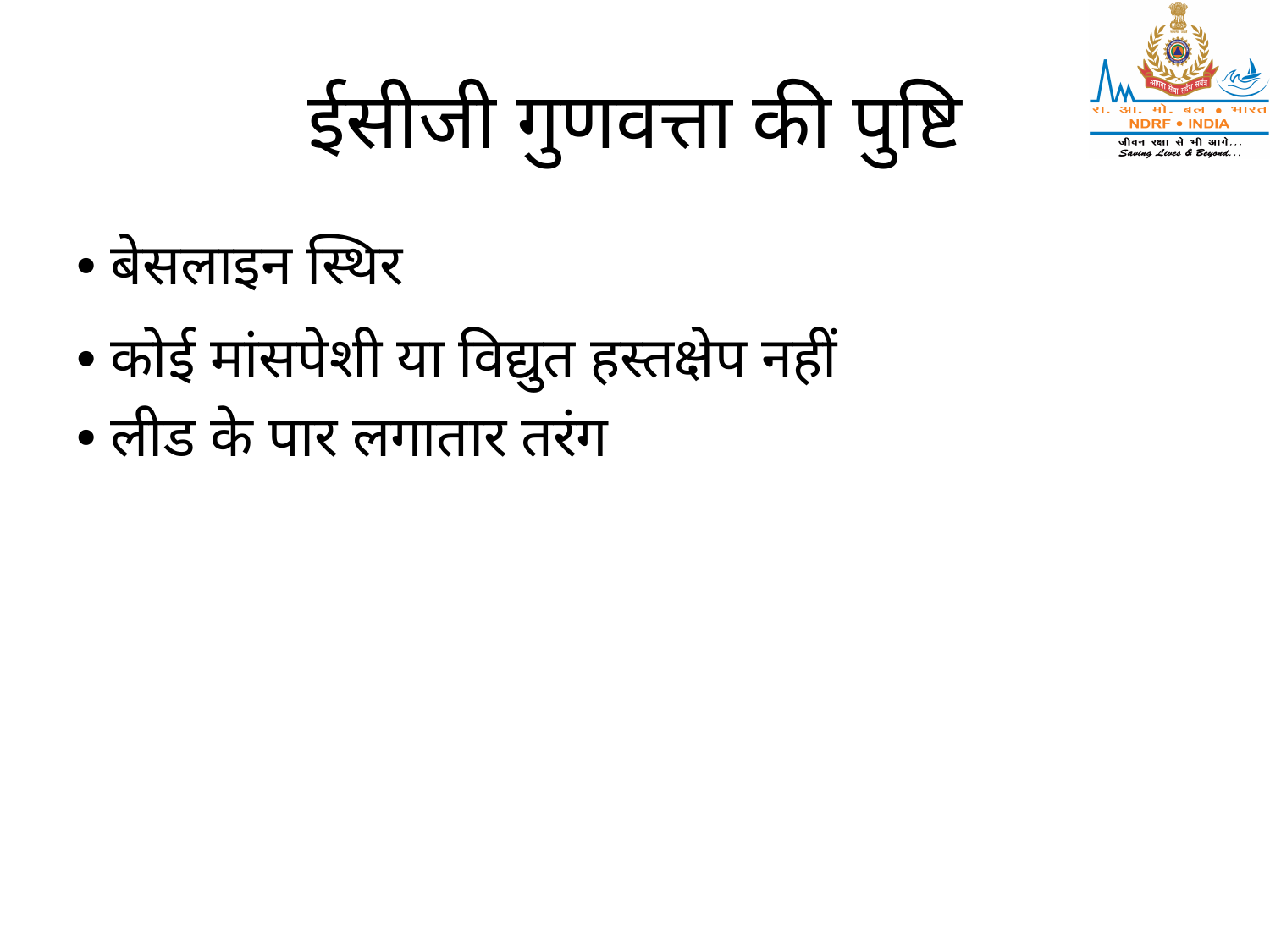

# ईसीजी गुणवत्ता की पुष्टि
• बेसलाइन स्थिर
• कोई मांसपेशी या विद्युत हस्तक्षेप नहीं
• लीड के पार लगातार तरंग